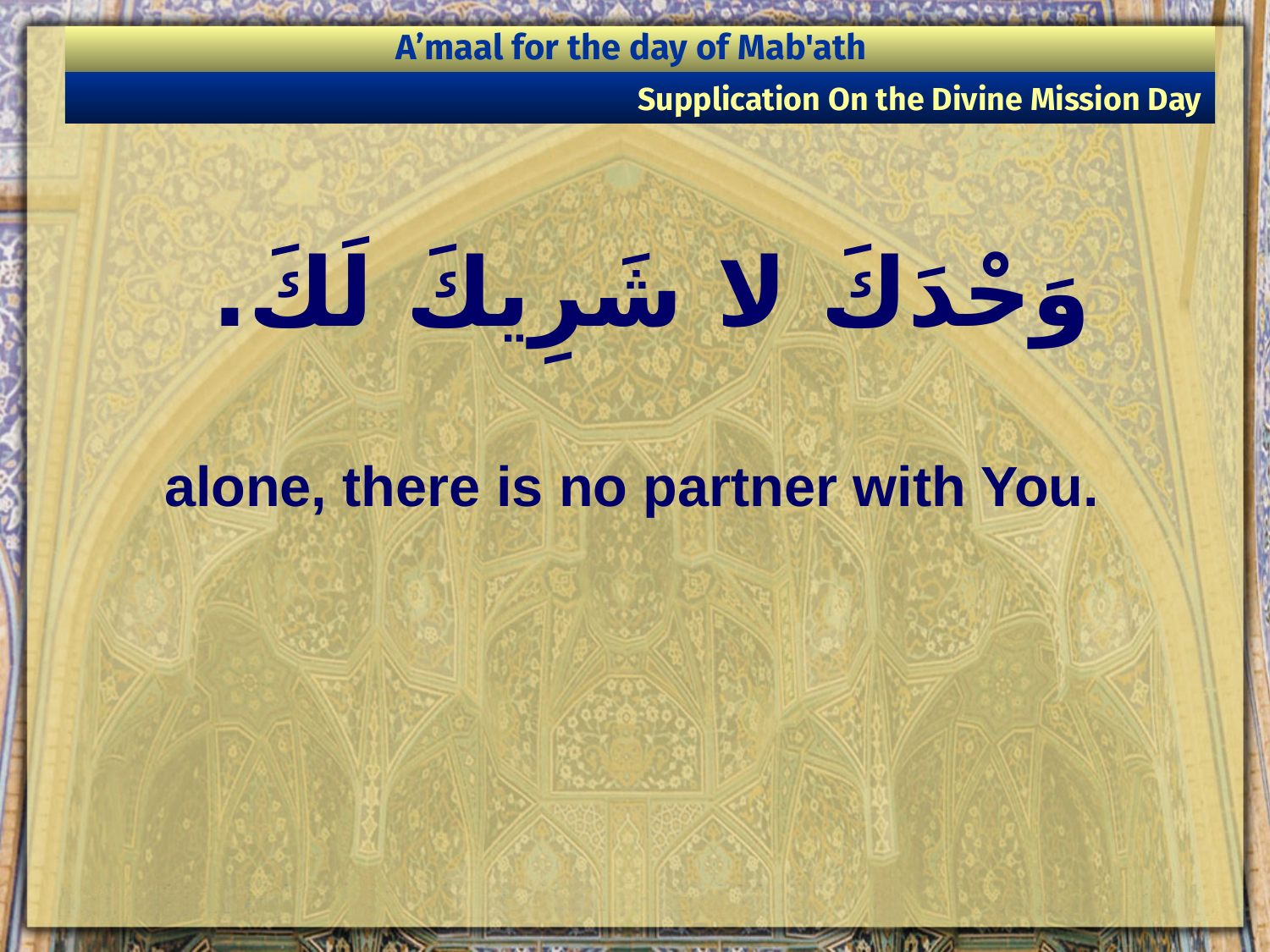

A’maal for the day of Mab'ath
Supplication On the Divine Mission Day
# وَحْدَكَ لا شَرِيكَ لَكَ.
alone, there is no partner with You.